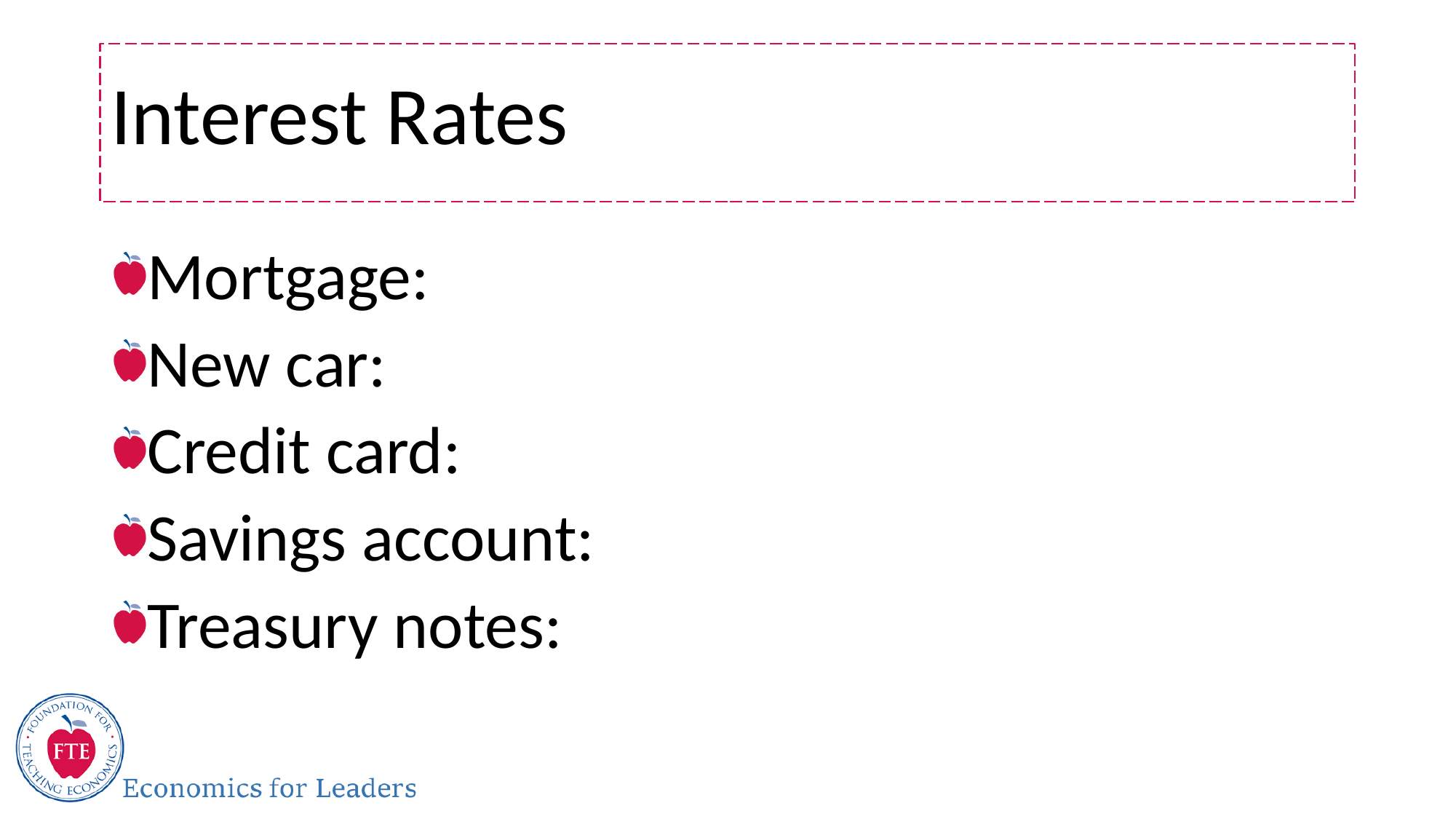

# Interest Rates
Mortgage:
New car:
Credit card:
Savings account:
Treasury notes: